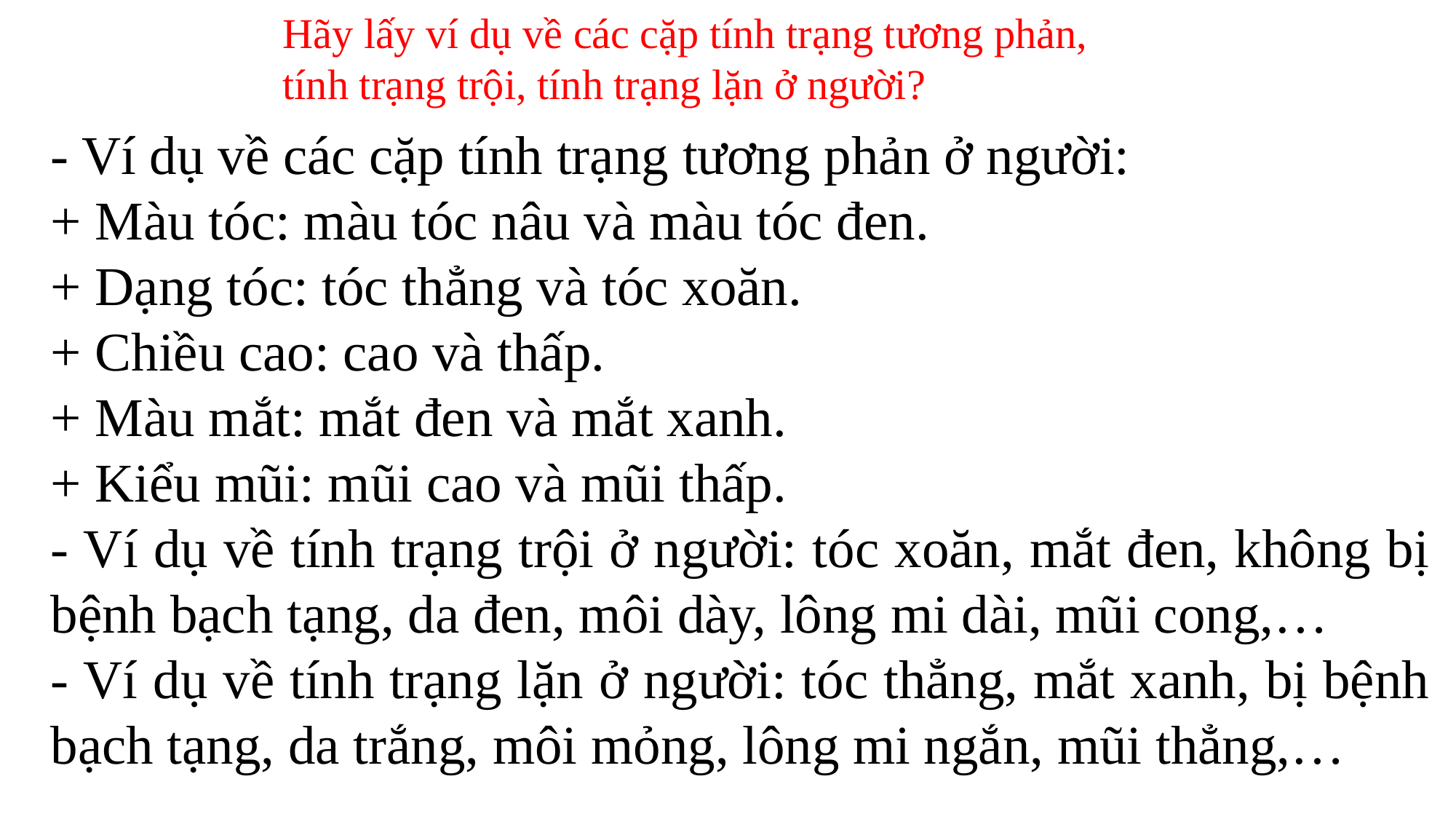

Hãy lấy ví dụ về các cặp tính trạng tương phản, tính trạng trội, tính trạng lặn ở người?
- Ví dụ về các cặp tính trạng tương phản ở người:
+ Màu tóc: màu tóc nâu và màu tóc đen.
+ Dạng tóc: tóc thẳng và tóc xoăn.
+ Chiều cao: cao và thấp.
+ Màu mắt: mắt đen và mắt xanh.
+ Kiểu mũi: mũi cao và mũi thấp.
- Ví dụ về tính trạng trội ở người: tóc xoăn, mắt đen, không bị bệnh bạch tạng, da đen, môi dày, lông mi dài, mũi cong,…
- Ví dụ về tính trạng lặn ở người: tóc thẳng, mắt xanh, bị bệnh bạch tạng, da trắng, môi mỏng, lông mi ngắn, mũi thẳng,…